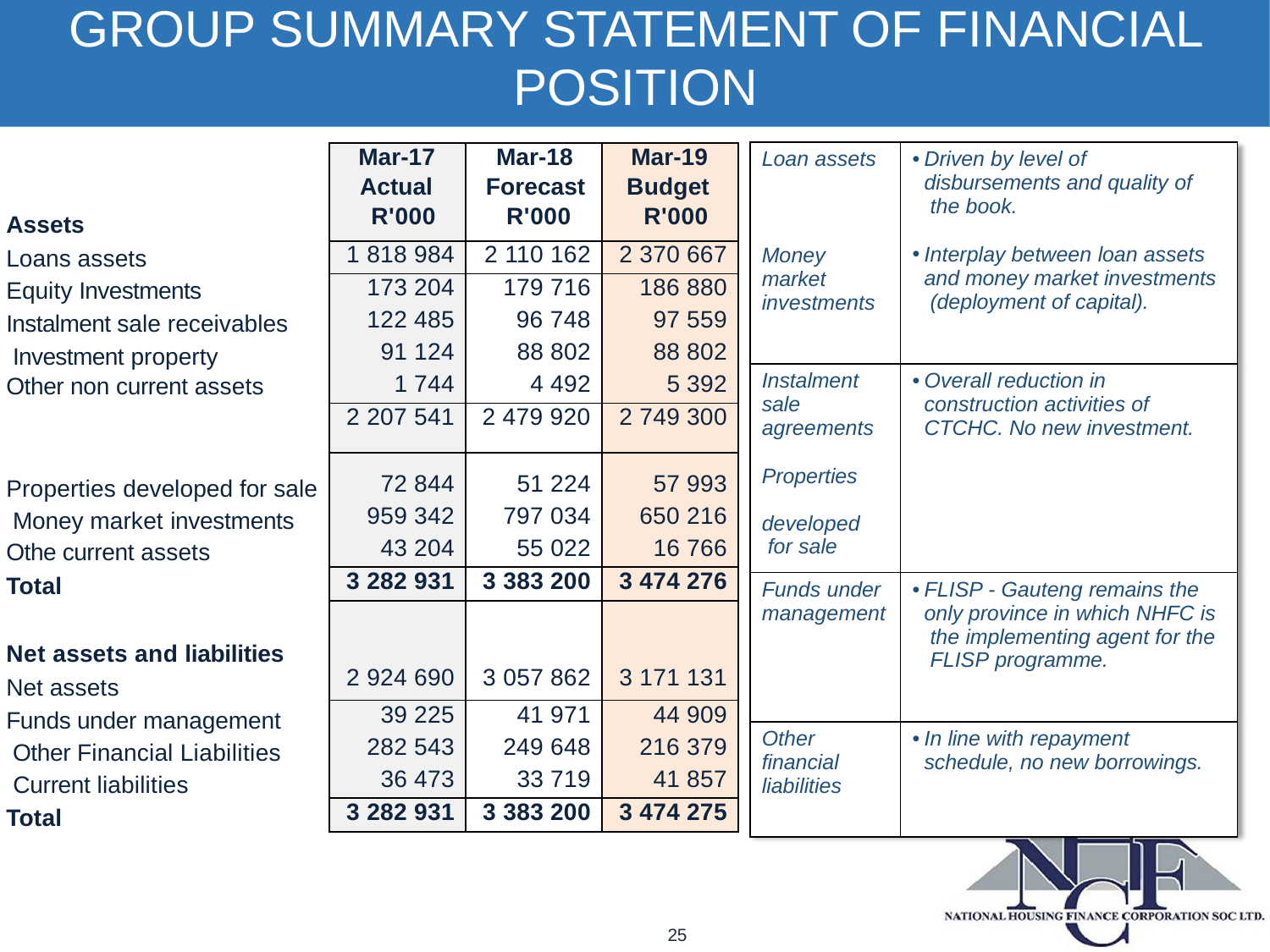

# GROUP SUMMARY STATEMENT OF FINANCIAL
POSITION

| Loan assets Money market investments | Driven by level of disbursements and quality of the book. Interplay between loan assets and money market investments (deployment of capital). |
| --- | --- |
| Instalment sale agreements Properties developed for sale | Overall reduction in construction activities of CTCHC. No new investment. |
| Funds under management | FLISP - Gauteng remains the only province in which NHFC is the implementing agent for the FLISP programme. |
| Other financial liabilities | In line with repayment schedule, no new borrowings. |
| Mar-17 Actual R'000 | Mar-18 Forecast R'000 | Mar-19 Budget R'000 |
| --- | --- | --- |
| 1 818 984 | 2 110 162 | 2 370 667 |
| 173 204 | 179 716 | 186 880 |
| 122 485 | 96 748 | 97 559 |
| 91 124 | 88 802 | 88 802 |
| 1 744 | 4 492 | 5 392 |
| 2 207 541 | 2 479 920 | 2 749 300 |
| 72 844 | 51 224 | 57 993 |
| 959 342 | 797 034 | 650 216 |
| 43 204 | 55 022 | 16 766 |
| 3 282 931 | 3 383 200 | 3 474 276 |
| 2 924 690 | 3 057 862 | 3 171 131 |
| 39 225 | 41 971 | 44 909 |
| 282 543 | 249 648 | 216 379 |
| 36 473 | 33 719 | 41 857 |
| 3 282 931 | 3 383 200 | 3 474 275 |
Assets
Loans assets  Equity Investments
Instalment sale receivables  Investment property
Other non current assets

Properties developed for sale  Money market investments  Othe current assets
Total

Net assets and liabilities
Net assets
Funds under management  Other Financial Liabilities  Current liabilities
Total
25